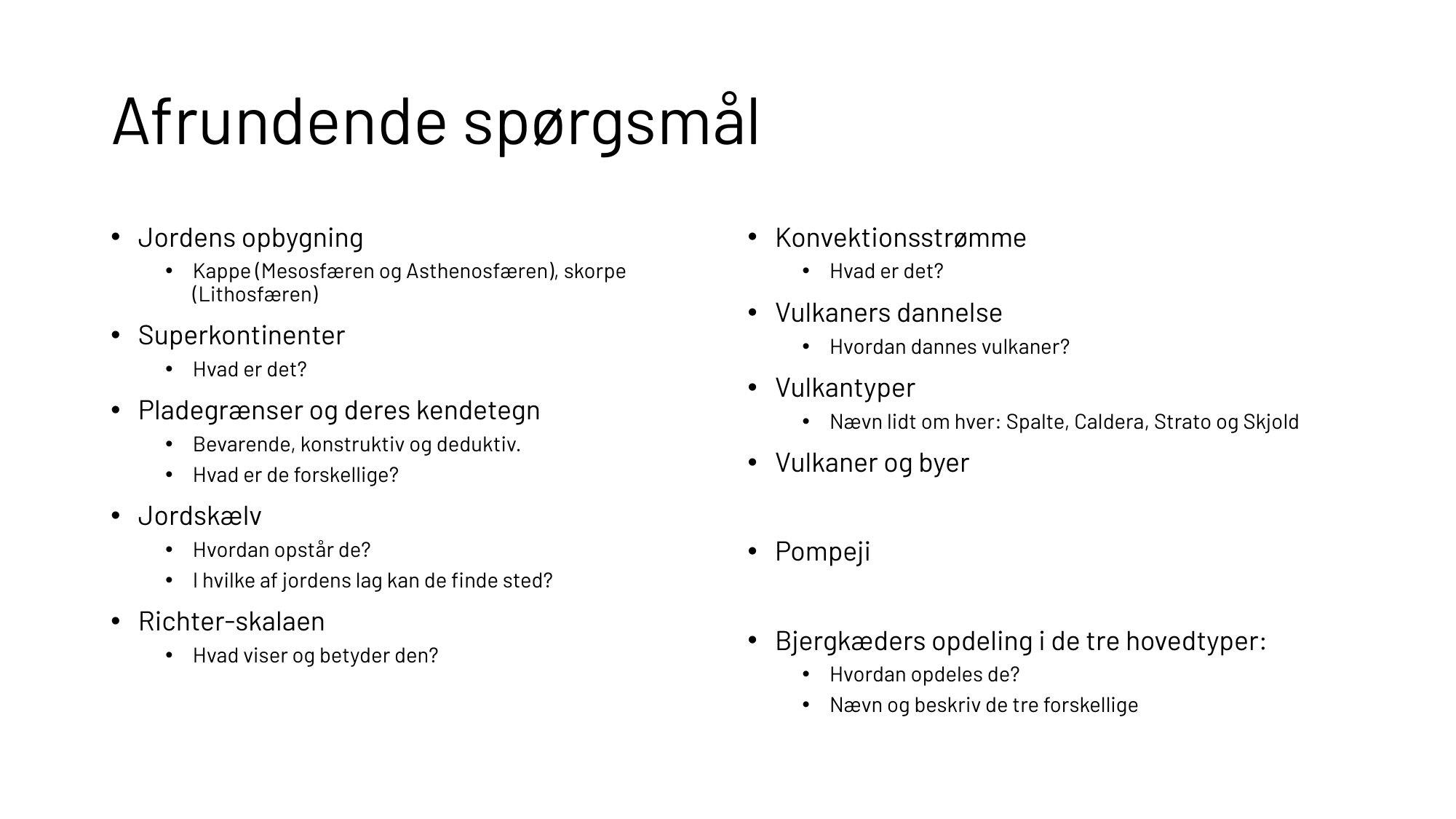

# Afrundende spørgsmål
Jordens opbygning
Kappe (Mesosfæren og Asthenosfæren), skorpe (Lithosfæren)
Superkontinenter
Hvad er det?
Pladegrænser og deres kendetegn
Bevarende, konstruktiv og deduktiv.
Hvad er de forskellige?
Jordskælv
Hvordan opstår de?
I hvilke af jordens lag kan de finde sted?
Richter-skalaen
Hvad viser og betyder den?

Konvektionsstrømme
Hvad er det?
Vulkaners dannelse
Hvordan dannes vulkaner?
Vulkantyper
Nævn lidt om hver: Spalte, Caldera, Strato og Skjold
Vulkaner og byer

Pompeji

Bjergkæders opdeling i de tre hovedtyper:
Hvordan opdeles de?
Nævn og beskriv de tre forskellige